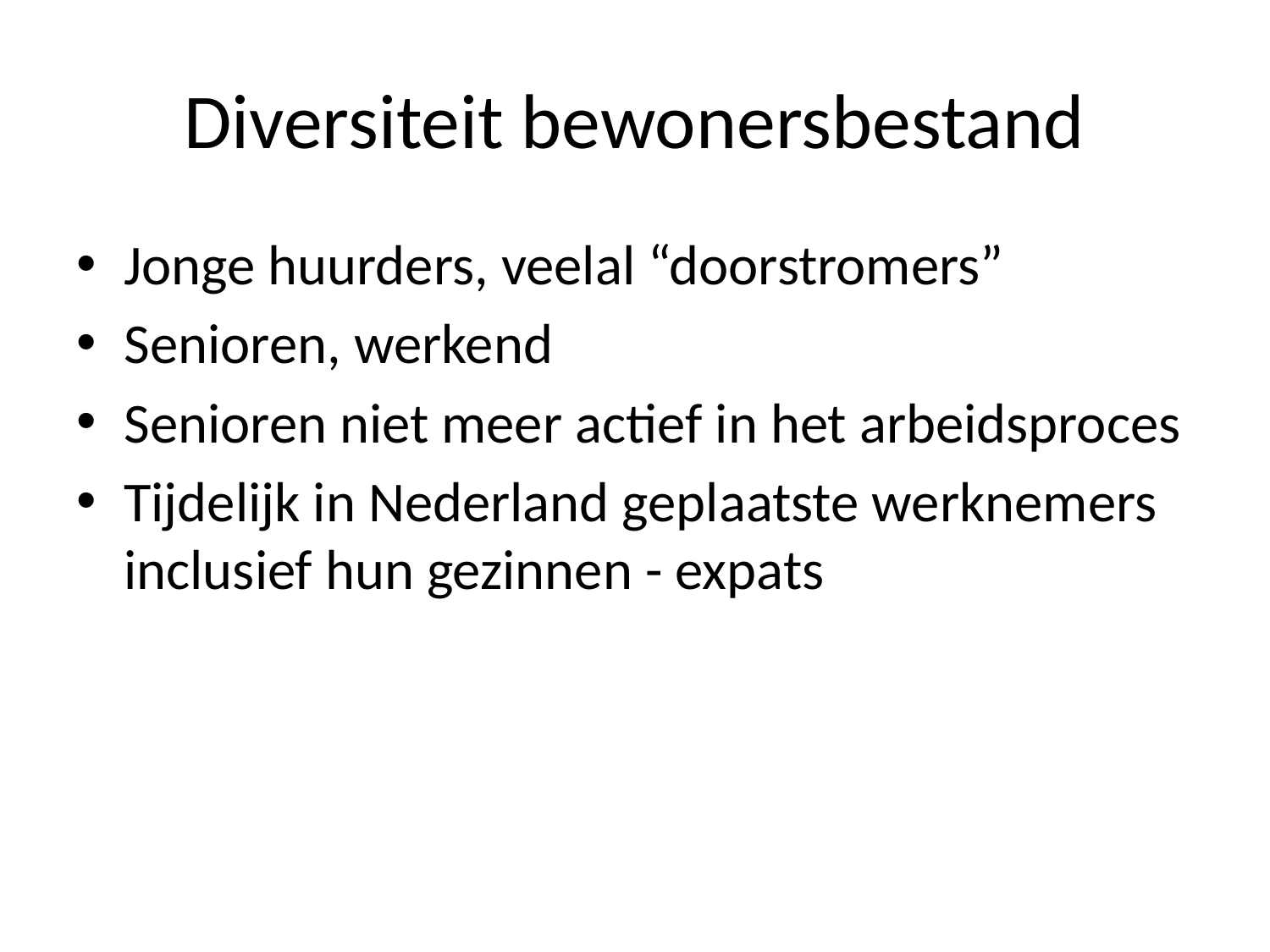

# Diversiteit bewonersbestand
Jonge huurders, veelal “doorstromers”
Senioren, werkend
Senioren niet meer actief in het arbeidsproces
Tijdelijk in Nederland geplaatste werknemers inclusief hun gezinnen - expats